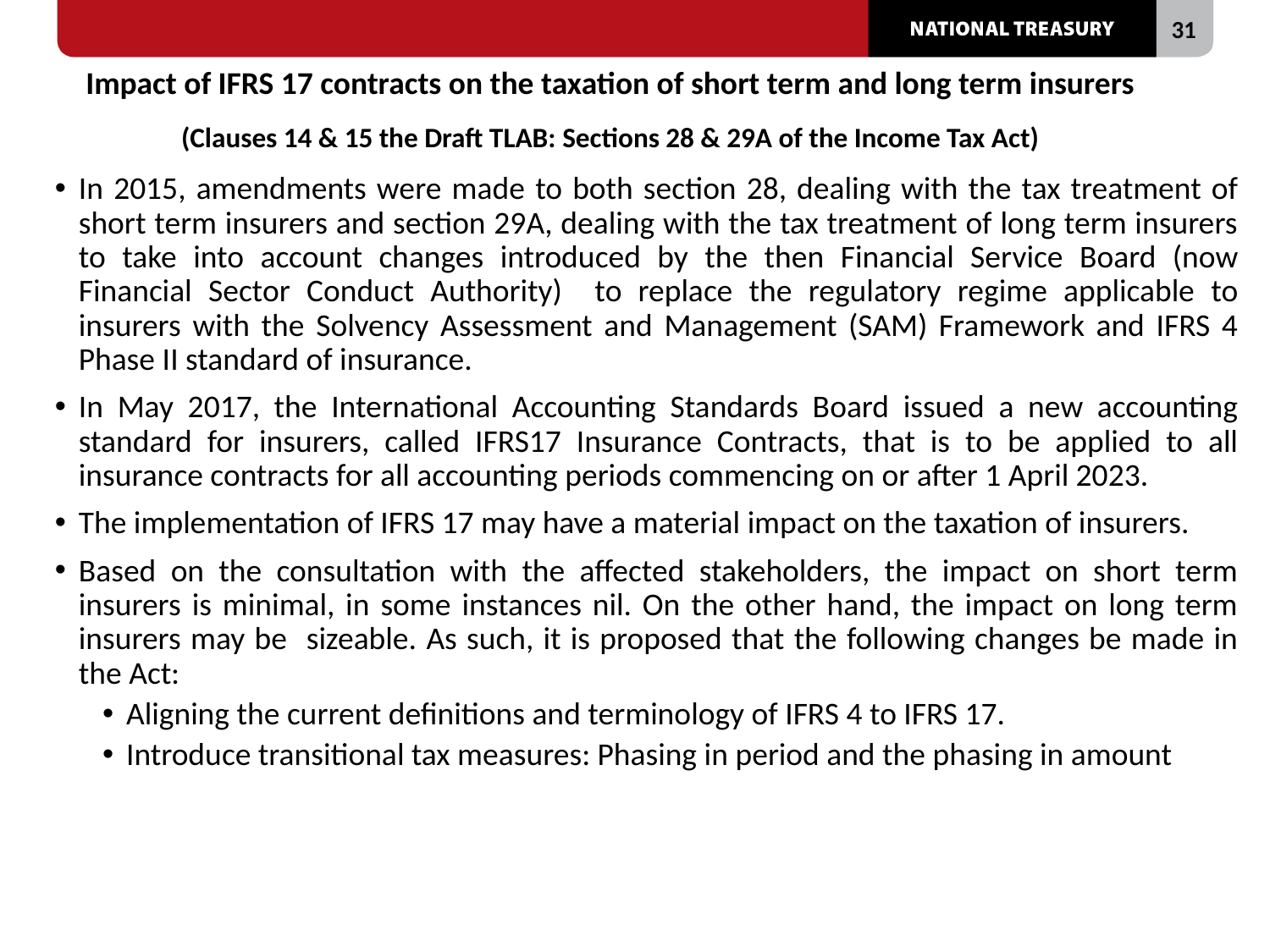

# Impact of IFRS 17 contracts on the taxation of short term and long term insurers (Clauses 14 & 15 the Draft TLAB: Sections 28 & 29A of the Income Tax Act)
In 2015, amendments were made to both section 28, dealing with the tax treatment of short term insurers and section 29A, dealing with the tax treatment of long term insurers to take into account changes introduced by the then Financial Service Board (now Financial Sector Conduct Authority)  to replace the regulatory regime applicable to insurers with the Solvency Assessment and Management (SAM) Framework and IFRS 4 Phase II standard of insurance.
In May 2017, the International Accounting Standards Board issued a new accounting standard for insurers, called IFRS17 Insurance Contracts, that is to be applied to all insurance contracts for all accounting periods commencing on or after 1 April 2023.
The implementation of IFRS 17 may have a material impact on the taxation of insurers.
Based on the consultation with the affected stakeholders, the impact on short term insurers is minimal, in some instances nil. On the other hand, the impact on long term insurers may be  sizeable. As such, it is proposed that the following changes be made in the Act:
Aligning the current definitions and terminology of IFRS 4 to IFRS 17.
Introduce transitional tax measures: Phasing in period and the phasing in amount